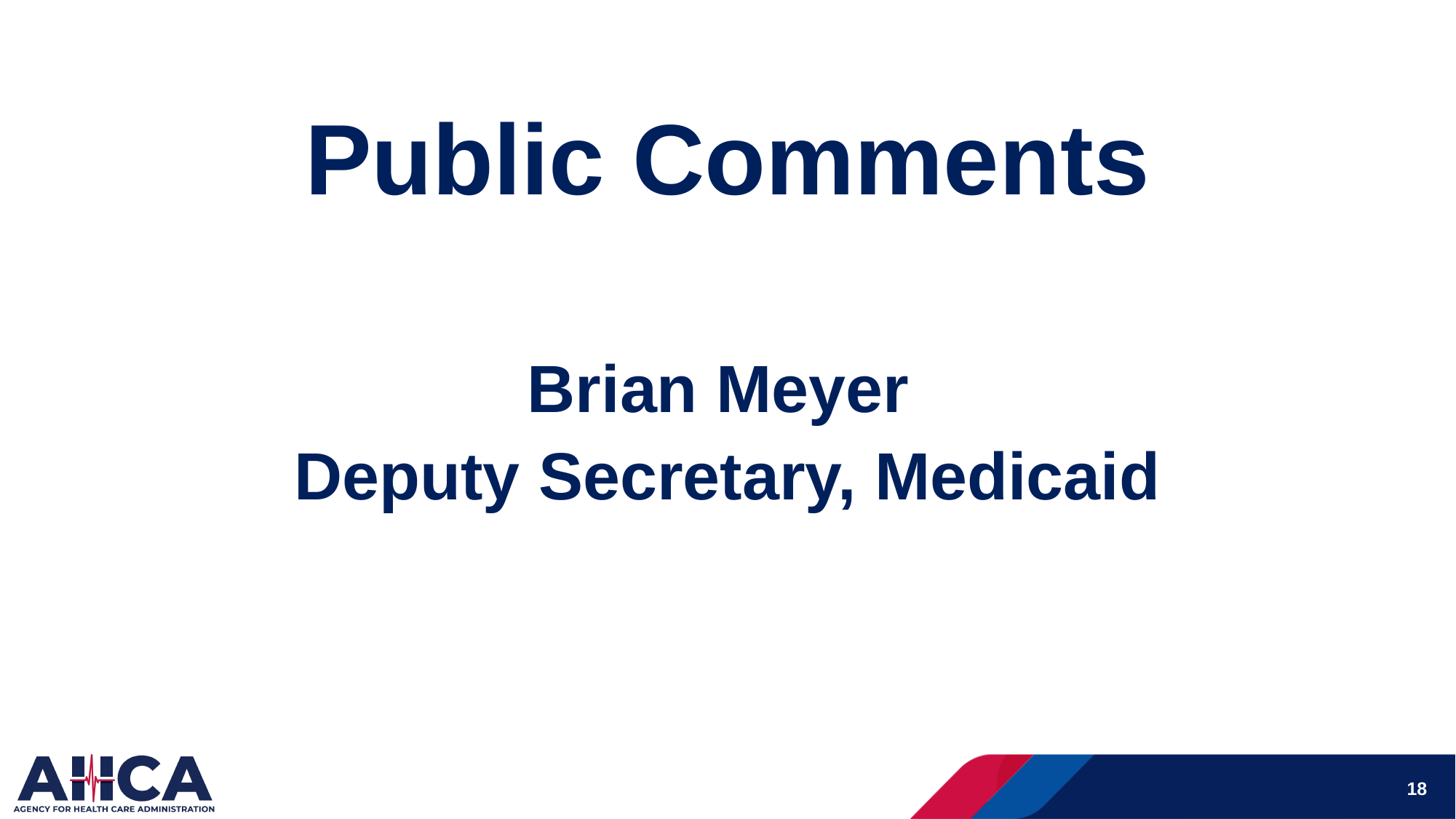

Public Comments

Brian Meyer
Deputy Secretary, Medicaid
18